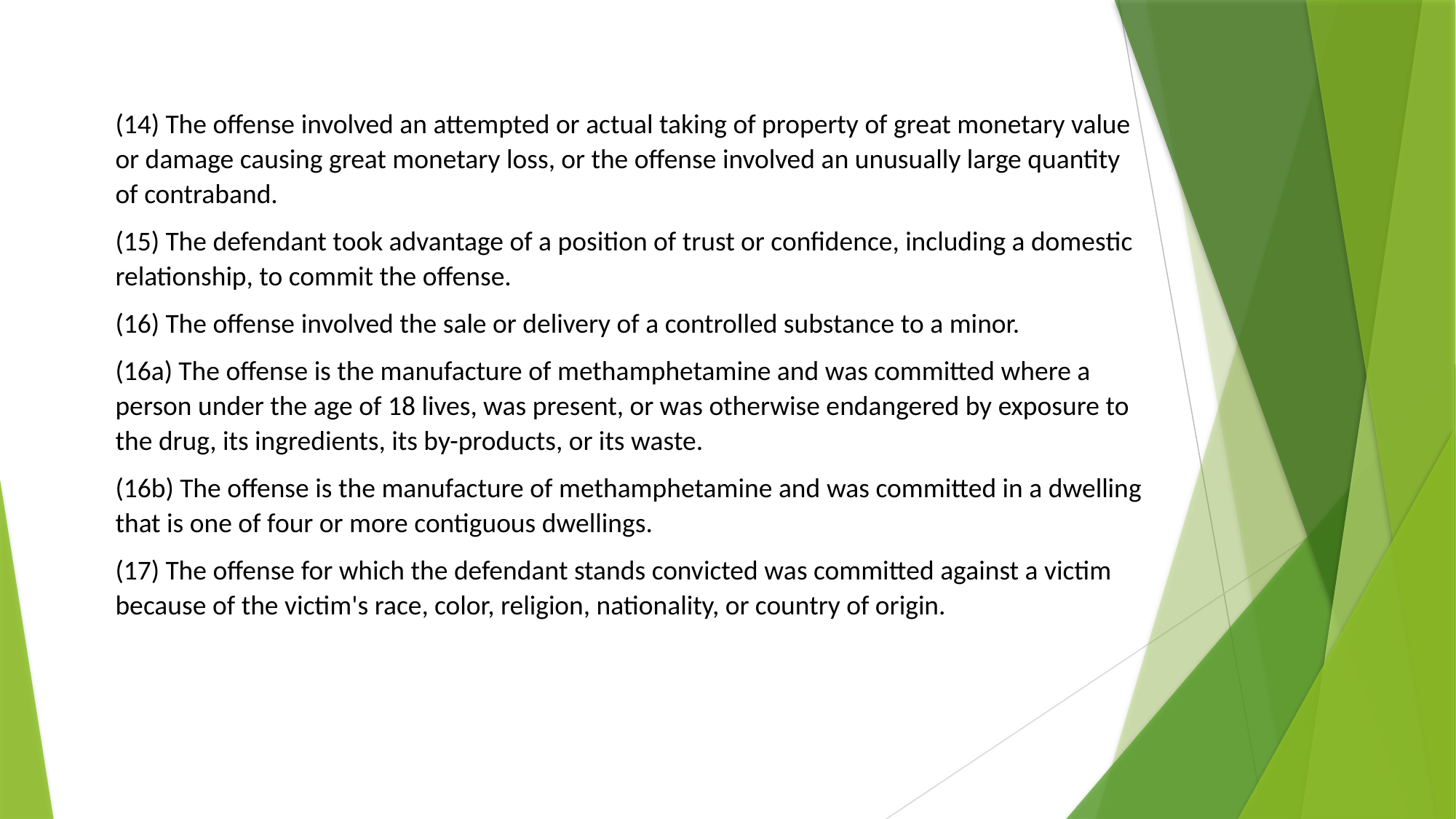

(14) The offense involved an attempted or actual taking of property of great monetary value or damage causing great monetary loss, or the offense involved an unusually large quantity of contraband.
(15) The defendant took advantage of a position of trust or confidence, including a domestic relationship, to commit the offense.
(16) The offense involved the sale or delivery of a controlled substance to a minor.
(16a) The offense is the manufacture of methamphetamine and was committed where a person under the age of 18 lives, was present, or was otherwise endangered by exposure to the drug, its ingredients, its by-products, or its waste.
(16b) The offense is the manufacture of methamphetamine and was committed in a dwelling that is one of four or more contiguous dwellings.
(17) The offense for which the defendant stands convicted was committed against a victim because of the victim's race, color, religion, nationality, or country of origin.